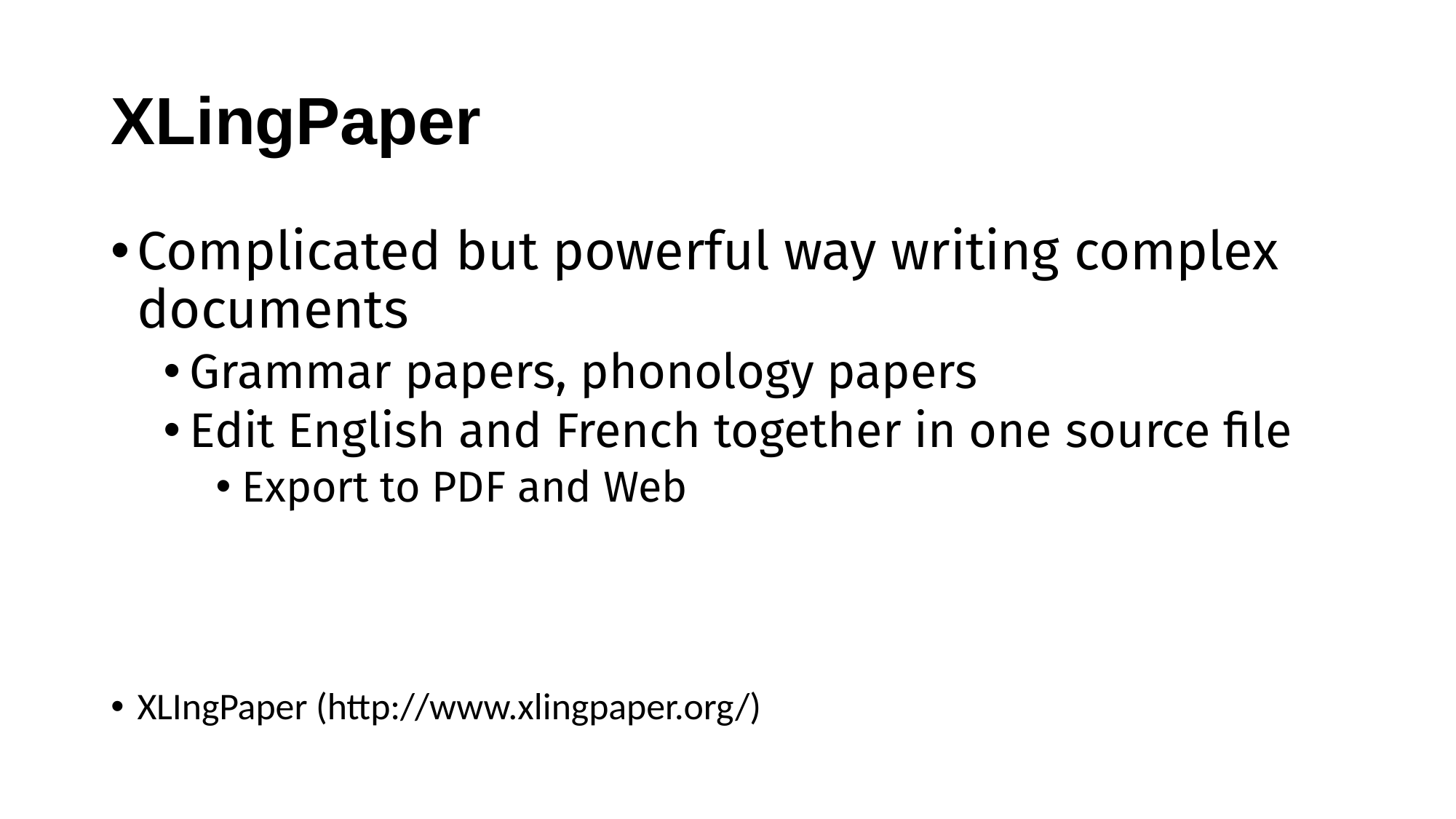

# XLingPaper
Complicated but powerful way writing complex documents
Grammar papers, phonology papers
Edit English and French together in one source file
Export to PDF and Web

XLIngPaper (http://www.xlingpaper.org/)